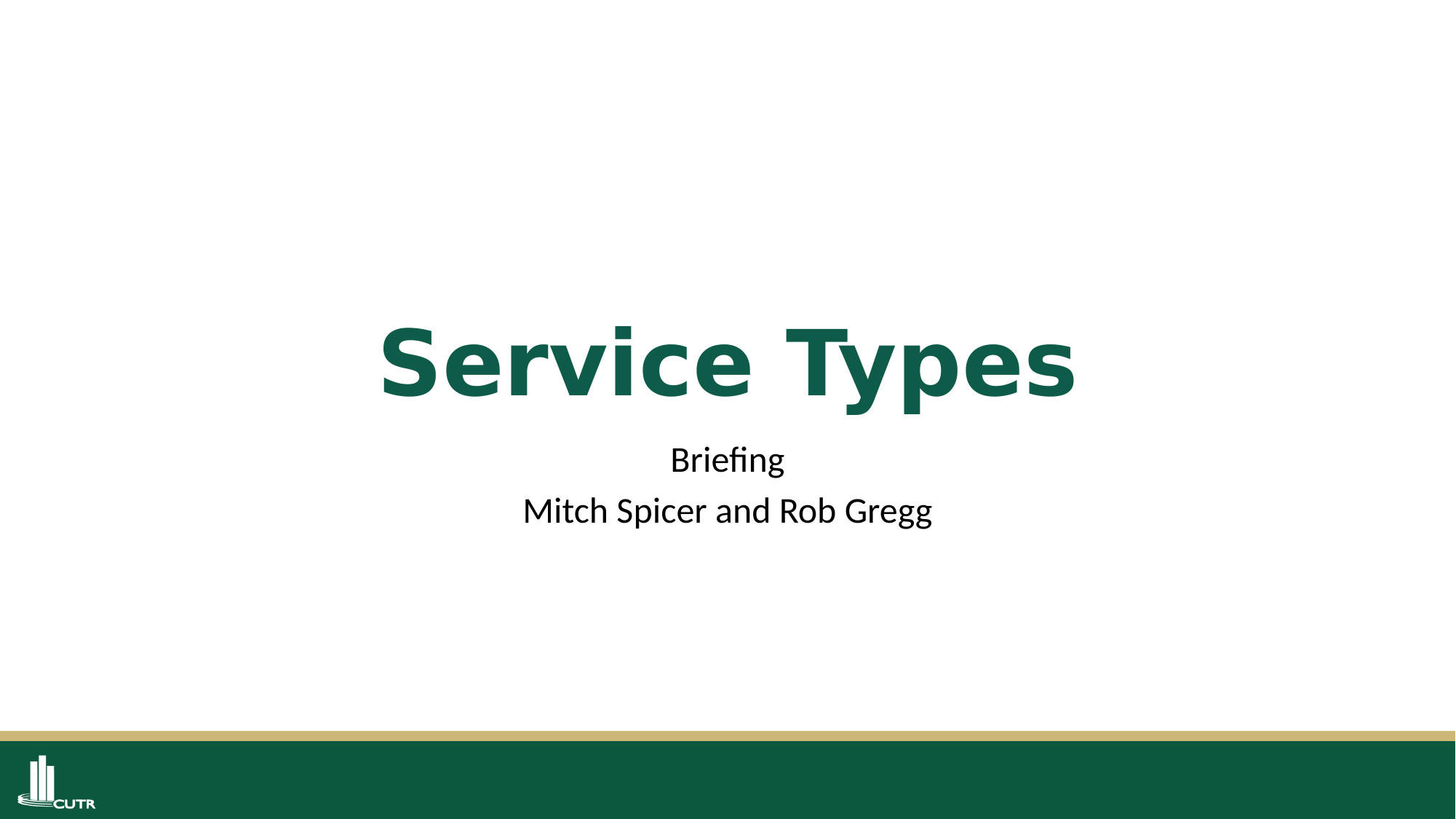

# Service Types
Briefing
Mitch Spicer and Rob Gregg